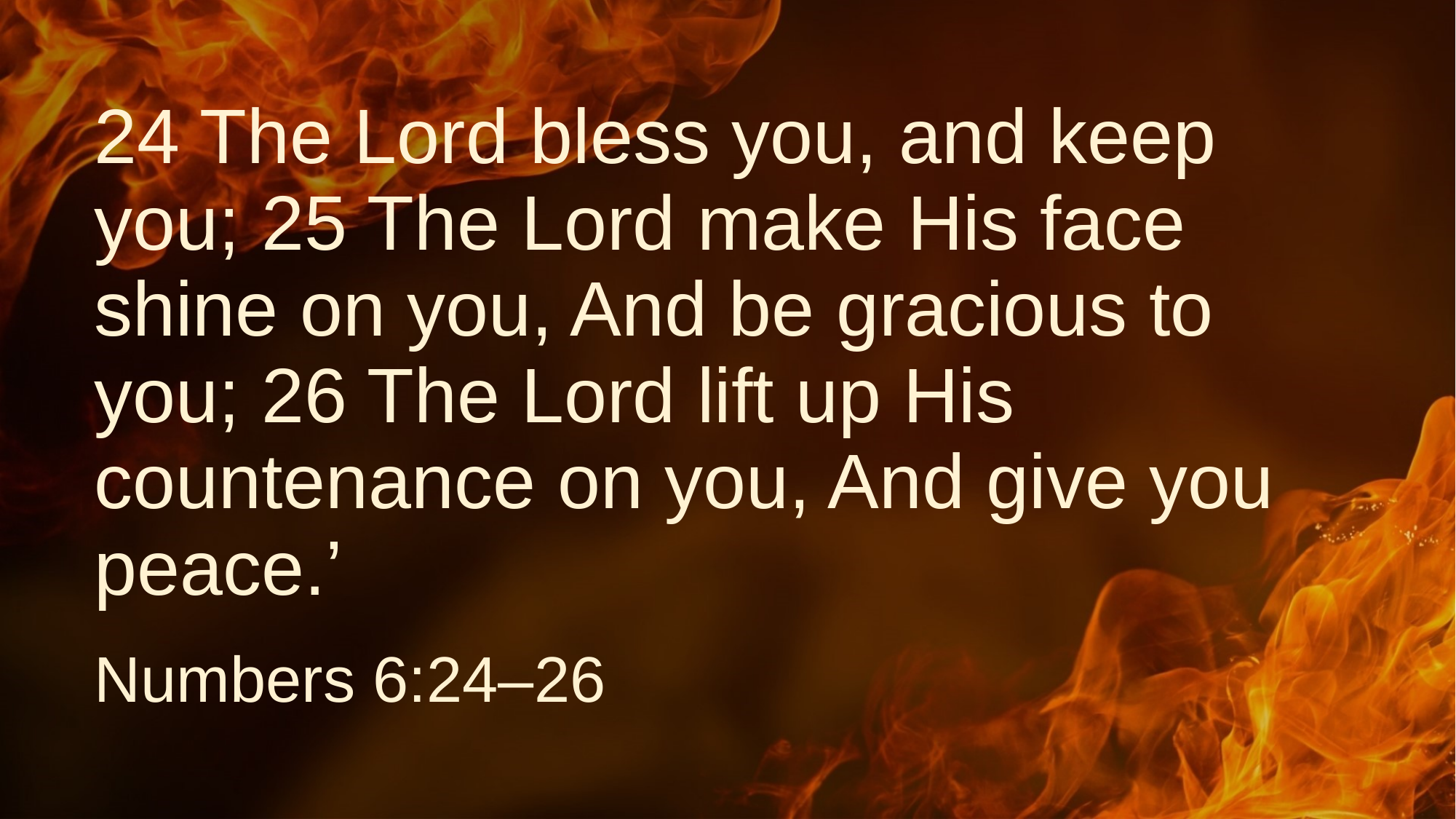

# 24 The Lord bless you, and keep you; 25 The Lord make His face shine on you, And be gracious to you; 26 The Lord lift up His countenance on you, And give you peace.’
Numbers 6:24–26